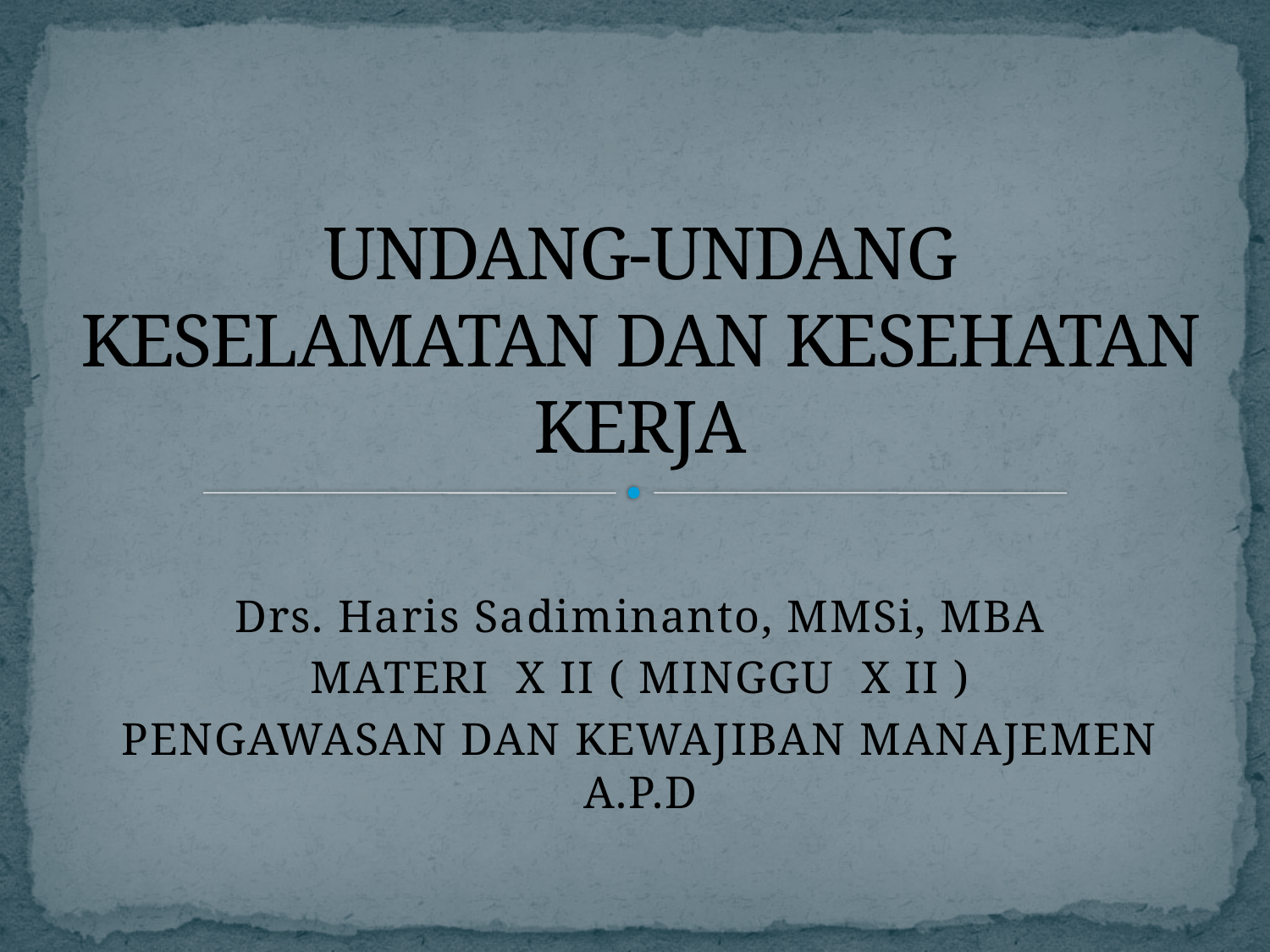

# UNDANG-UNDANG KESELAMATAN DAN KESEHATAN  KERJA
Drs. Haris Sadiminanto, MMSi, MBA
MATERI  X II ( MINGGU  X II )
PENGAWASAN DAN KEWAJIBAN MANAJEMEN A.P.D